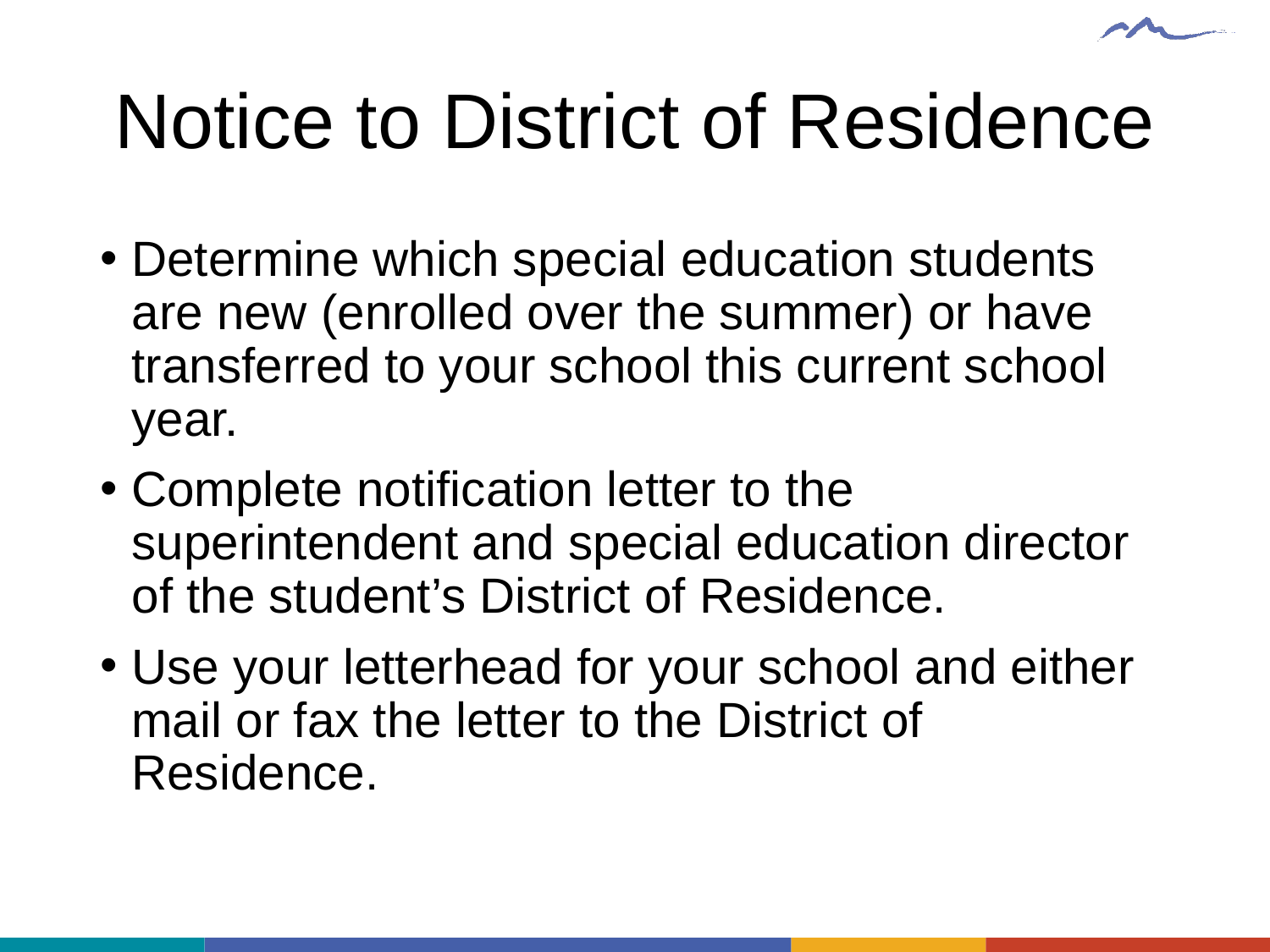

# Notice to District of Residence
Determine which special education students are new (enrolled over the summer) or have transferred to your school this current school year.
Complete notification letter to the superintendent and special education director of the student’s District of Residence.
Use your letterhead for your school and either mail or fax the letter to the District of Residence.